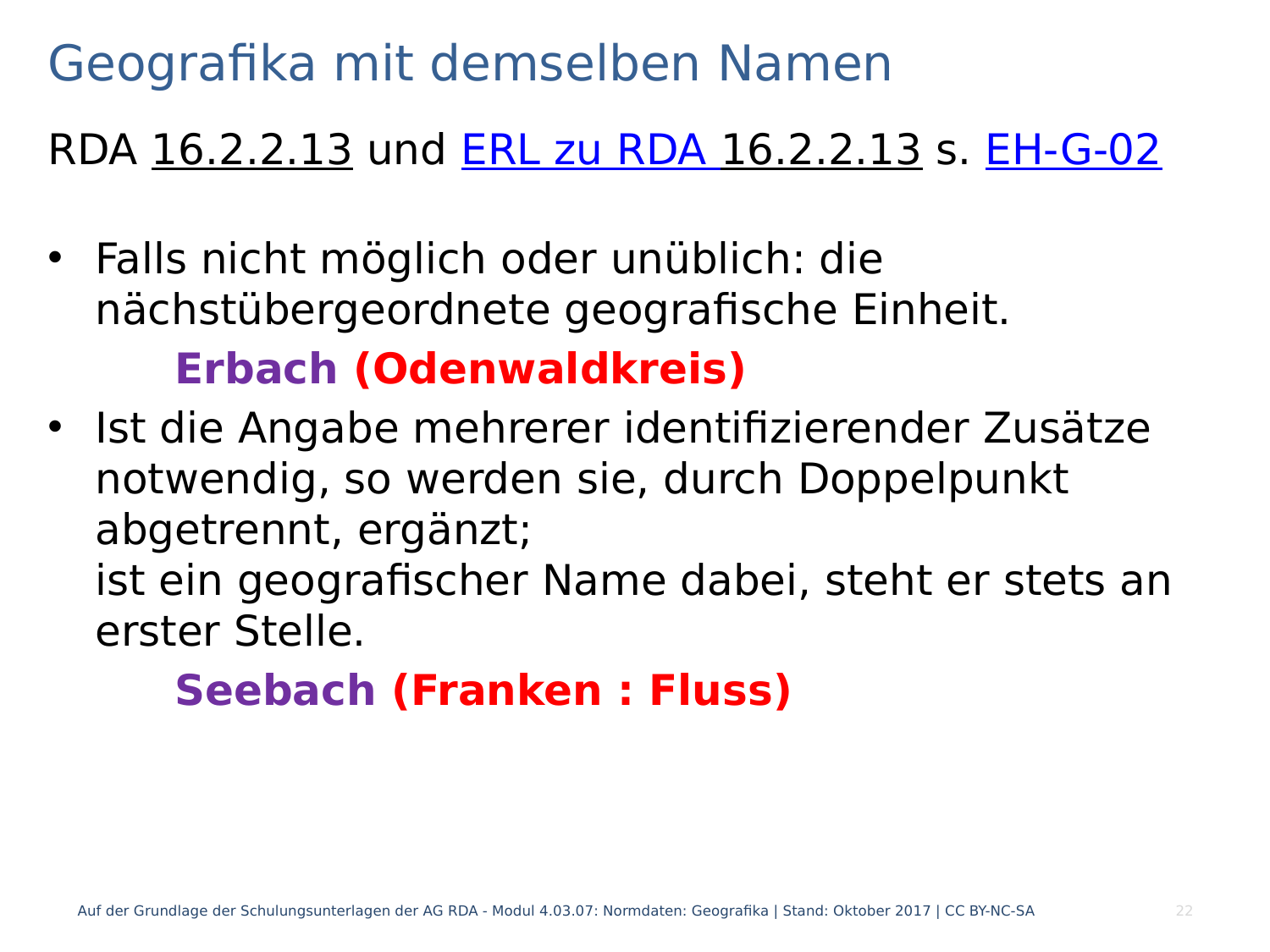

# Geografika mit demselben Namen
RDA 16.2.2.13 und ERL zu RDA 16.2.2.13 s. EH-G-02

Falls nicht möglich oder unüblich: die nächstübergeordnete geografische Einheit.
	Erbach (Odenwaldkreis)
Ist die Angabe mehrerer identifizierender Zusätze notwendig, so werden sie, durch Doppelpunkt abgetrennt, ergänzt;
ist ein geografischer Name dabei, steht er stets an erster Stelle.
	Seebach (Franken : Fluss)

Auf der Grundlage der Schulungsunterlagen der AG RDA - Modul 4.03.07: Normdaten: Geografika | Stand: Oktober 2017 | CC BY-NC-SA
22